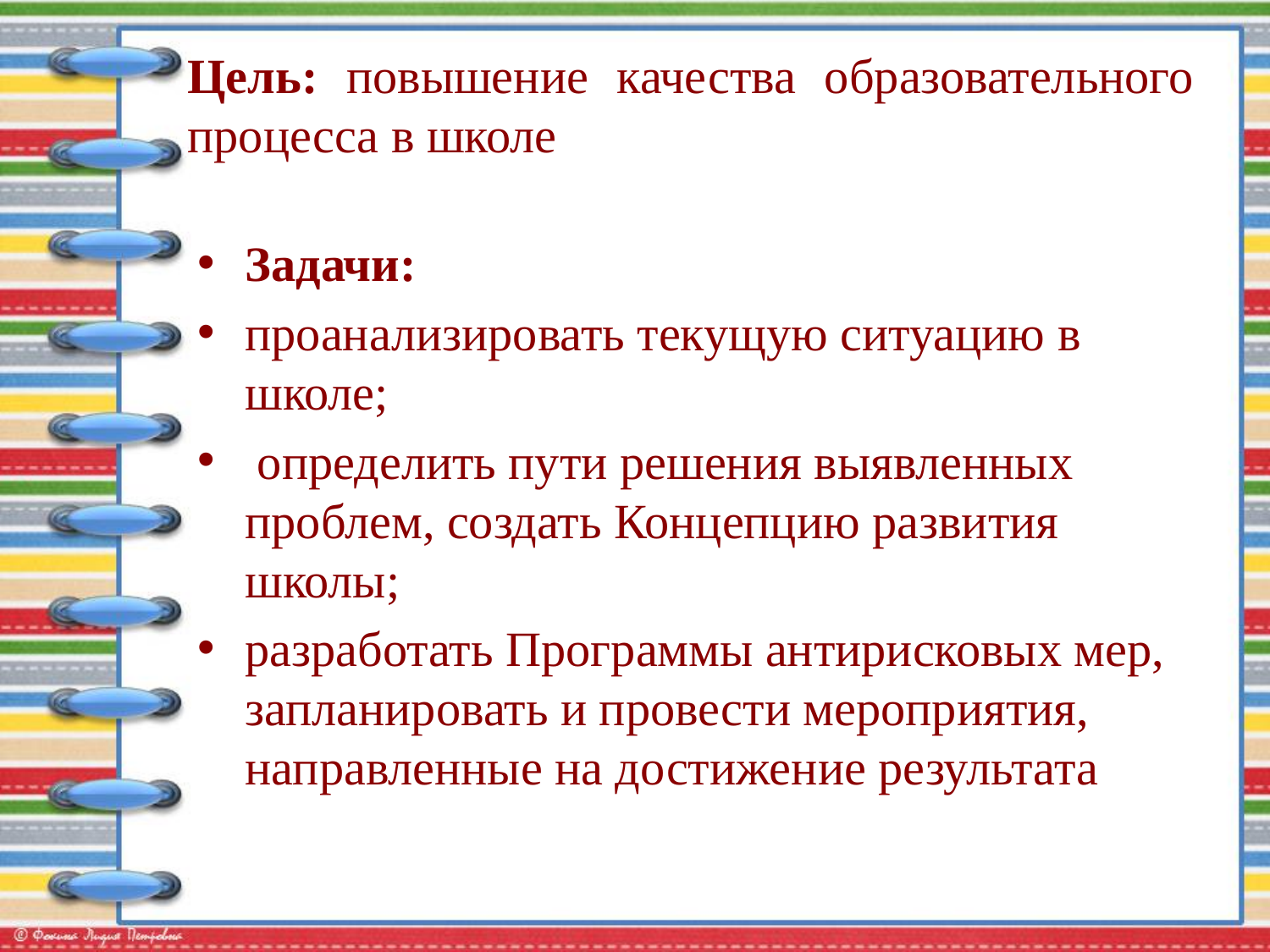

# Цель: повышение качества образовательного процесса в школе
Задачи:
проанализировать текущую ситуацию в школе;
 определить пути решения выявленных проблем, создать Концепцию развития школы;
разработать Программы антирисковых мер, запланировать и провести мероприятия, направленные на достижение результата